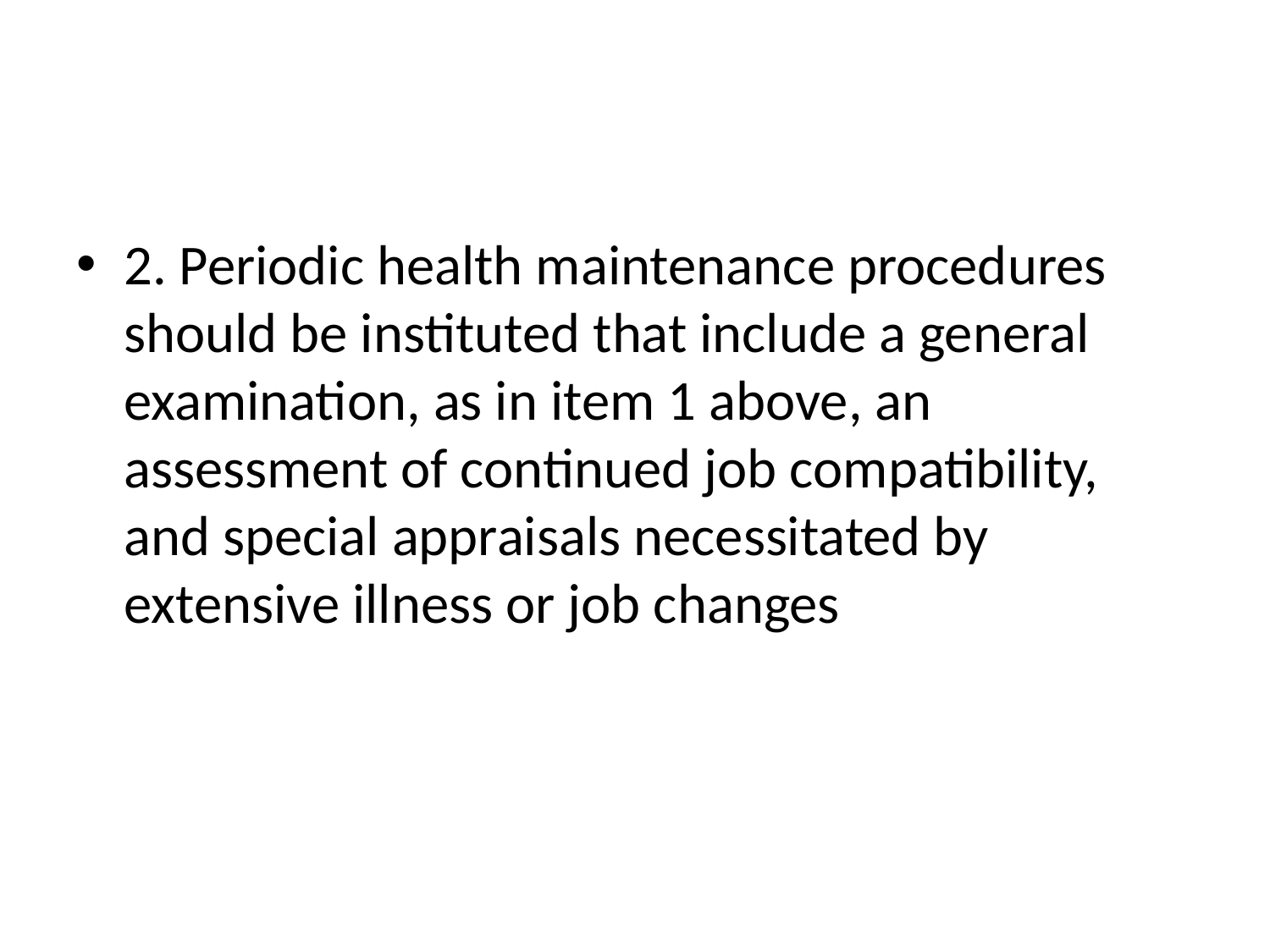

#
2. Periodic health maintenance procedures should be instituted that include a general examination, as in item 1 above, an assessment of continued job compatibility, and special appraisals necessitated by extensive illness or job changes